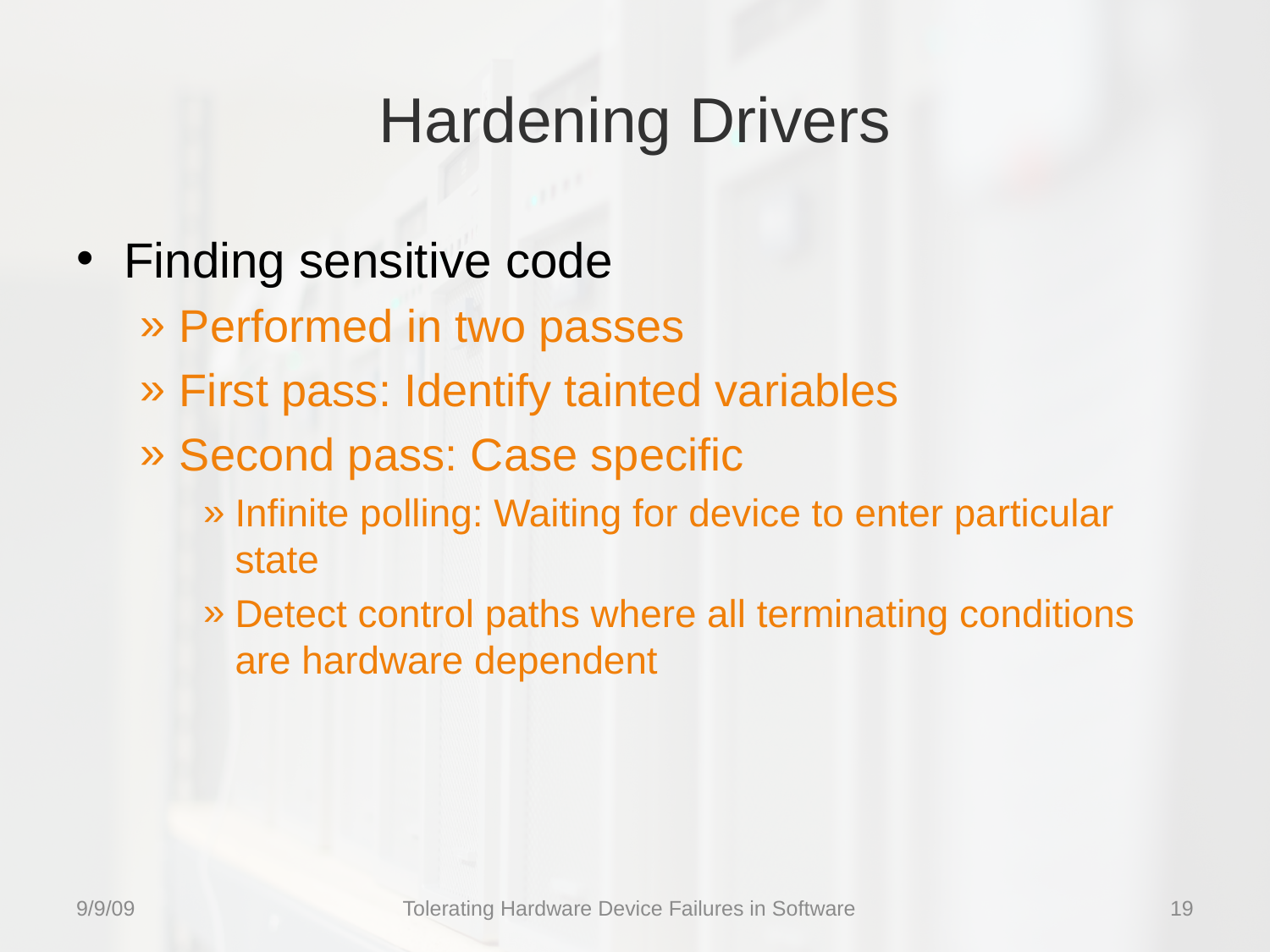

# Hardening Drivers
Finding sensitive code
Performed in two passes
First pass: Identify tainted variables
Second pass: Case specific
Infinite polling: Waiting for device to enter particular state
Detect control paths where all terminating conditions are hardware dependent
9/9/09
Tolerating Hardware Device Failures in Software
19